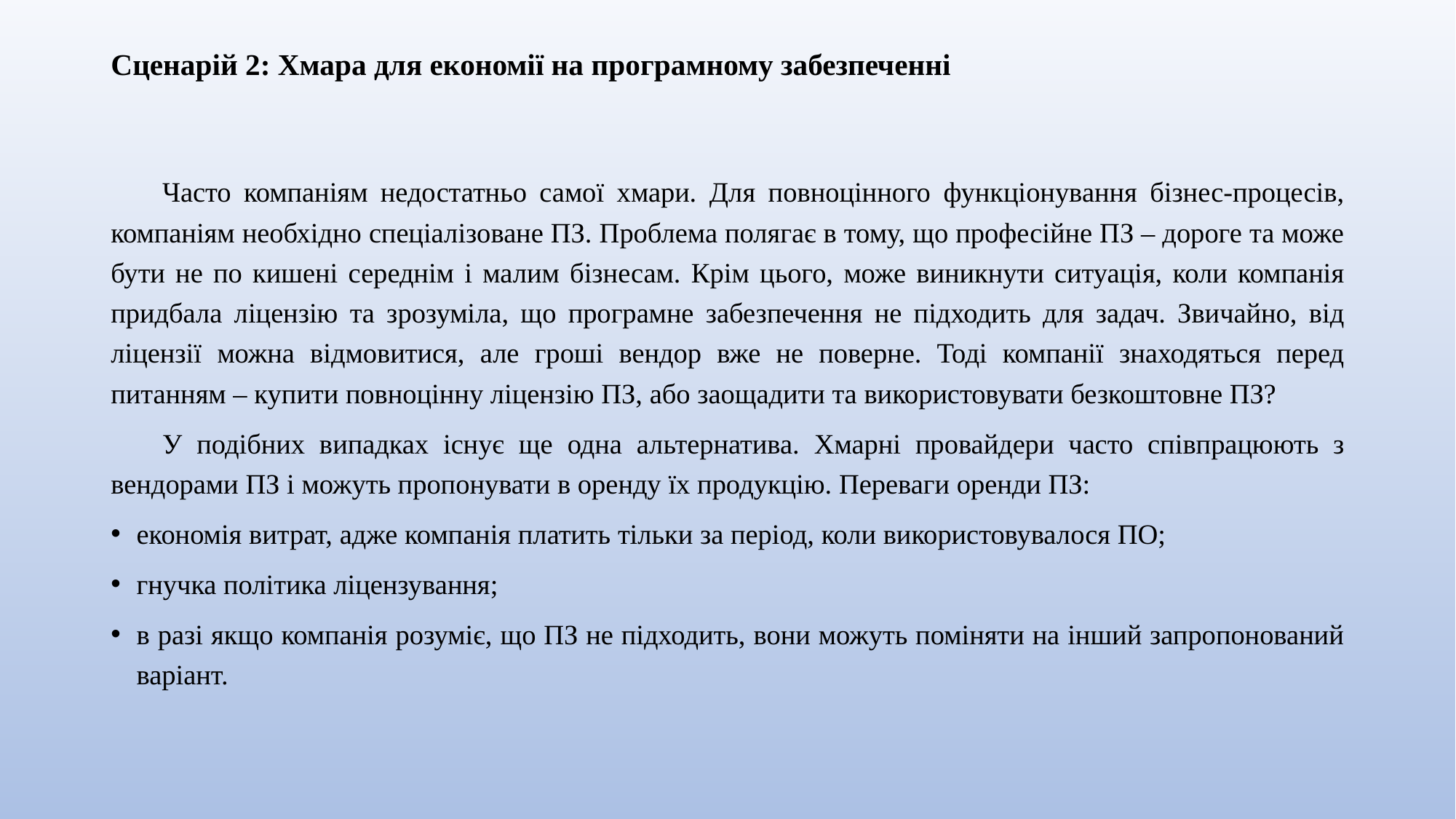

# Сценарій 2: Хмара для економії на програмному забезпеченні
Часто компаніям недостатньо самої хмари. Для повноцінного функціонування бізнес-процесів, компаніям необхідно спеціалізоване ПЗ. Проблема полягає в тому, що професійне ПЗ – дороге та може бути не по кишені середнім і малим бізнесам. Крім цього, може виникнути ситуація, коли компанія придбала ліцензію та зрозуміла, що програмне забезпечення не підходить для задач. Звичайно, від ліцензії можна відмовитися, але гроші вендор вже не поверне. Тоді компанії знаходяться перед питанням – купити повноцінну ліцензію ПЗ, або заощадити та використовувати безкоштовне ПЗ?
У подібних випадках існує ще одна альтернатива. Хмарні провайдери часто співпрацюють з вендорами ПЗ і можуть пропонувати в оренду їх продукцію. Переваги оренди ПЗ:
економія витрат, адже компанія платить тільки за період, коли використовувалося ПО;
гнучка політика ліцензування;
в разі якщо компанія розуміє, що ПЗ не підходить, вони можуть поміняти на інший запропонований варіант.